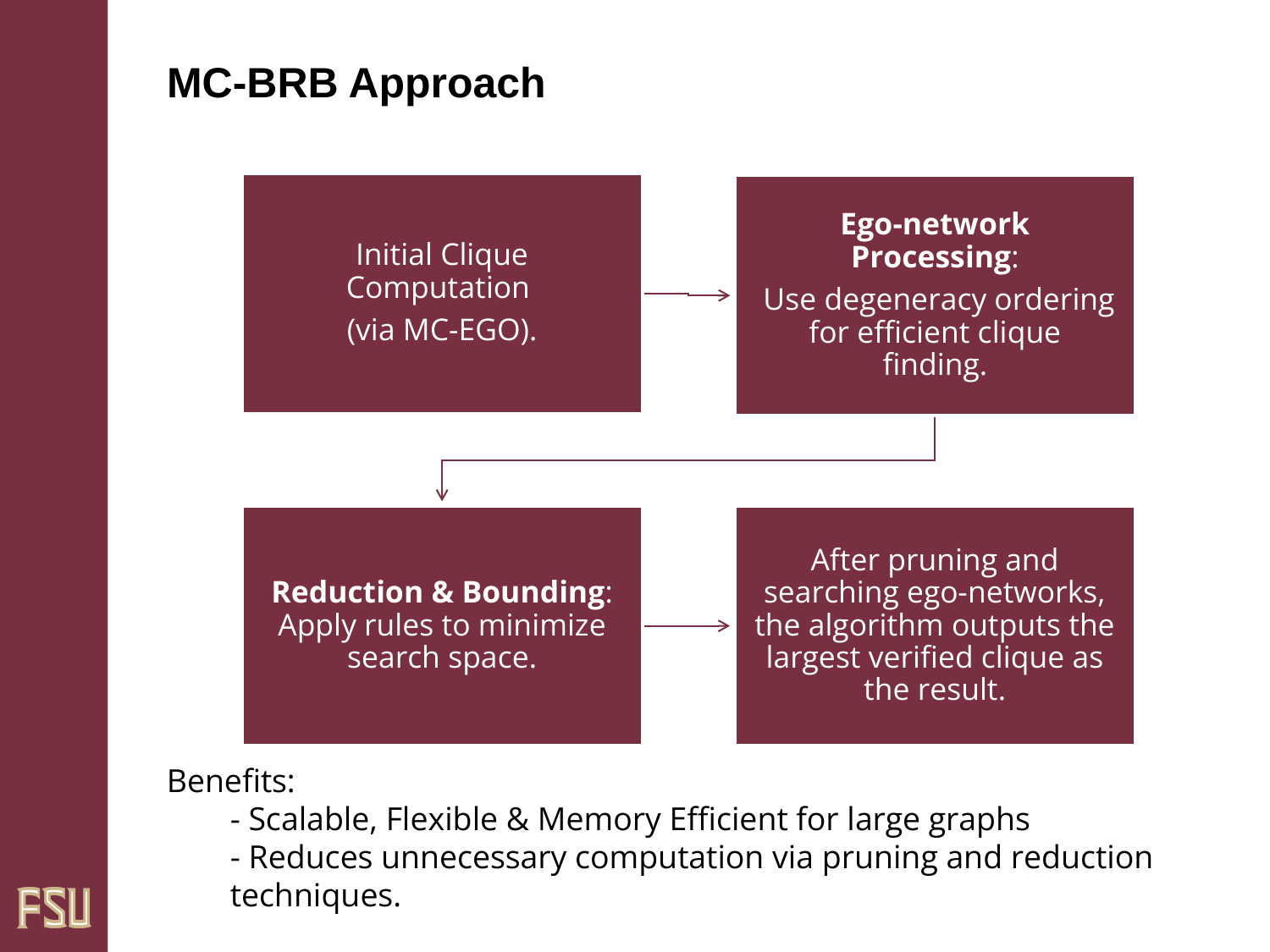

# MC-BRB Approach

Initial Clique Computation
(via MC-EGO).

Ego-network Processing:
 Use degeneracy ordering for efficient clique finding.

Reduction & Bounding: Apply rules to minimize search space.
After pruning and searching ego-networks, the algorithm outputs the largest verified clique as the result.
Benefits:
- Scalable, Flexible & Memory Efficient for large graphs
- Reduces unnecessary computation via pruning and reduction techniques.